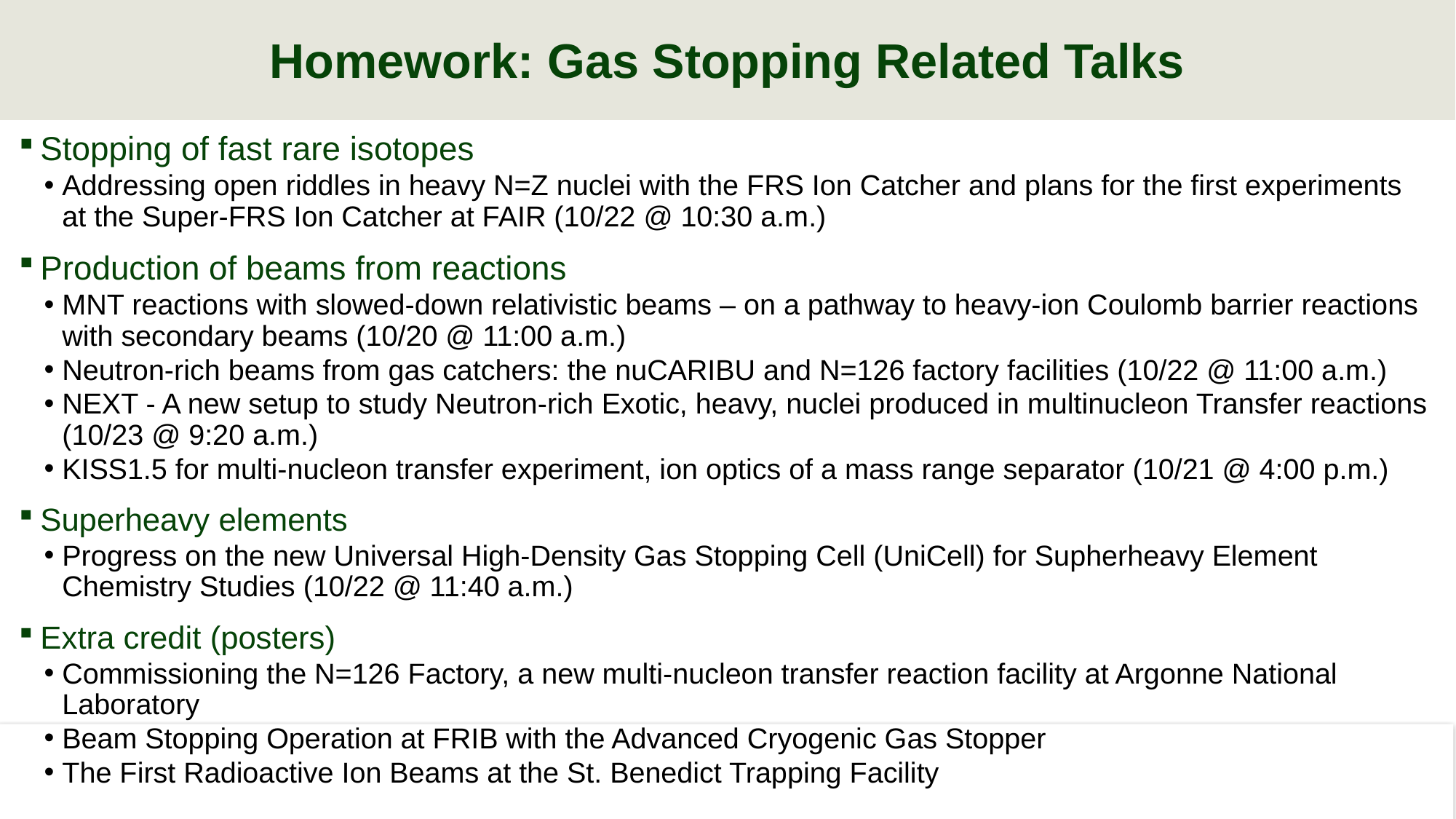

# Homework: Gas Stopping Related Talks
Stopping of fast rare isotopes
Addressing open riddles in heavy N=Z nuclei with the FRS Ion Catcher and plans for the first experiments at the Super-FRS Ion Catcher at FAIR (10/22 @ 10:30 a.m.)
Production of beams from reactions
MNT reactions with slowed-down relativistic beams – on a pathway to heavy-ion Coulomb barrier reactions with secondary beams (10/20 @ 11:00 a.m.)
Neutron-rich beams from gas catchers: the nuCARIBU and N=126 factory facilities (10/22 @ 11:00 a.m.)
NEXT - A new setup to study Neutron-rich Exotic, heavy, nuclei produced in multinucleon Transfer reactions (10/23 @ 9:20 a.m.)
KISS1.5 for multi-nucleon transfer experiment, ion optics of a mass range separator (10/21 @ 4:00 p.m.)
Superheavy elements
Progress on the new Universal High-Density Gas Stopping Cell (UniCell) for Supherheavy Element Chemistry Studies (10/22 @ 11:40 a.m.)
Extra credit (posters)
Commissioning the N=126 Factory, a new multi-nucleon transfer reaction facility at Argonne National Laboratory
Beam Stopping Operation at FRIB with the Advanced Cryogenic Gas Stopper
The First Radioactive Ion Beams at the St. Benedict Trapping Facility